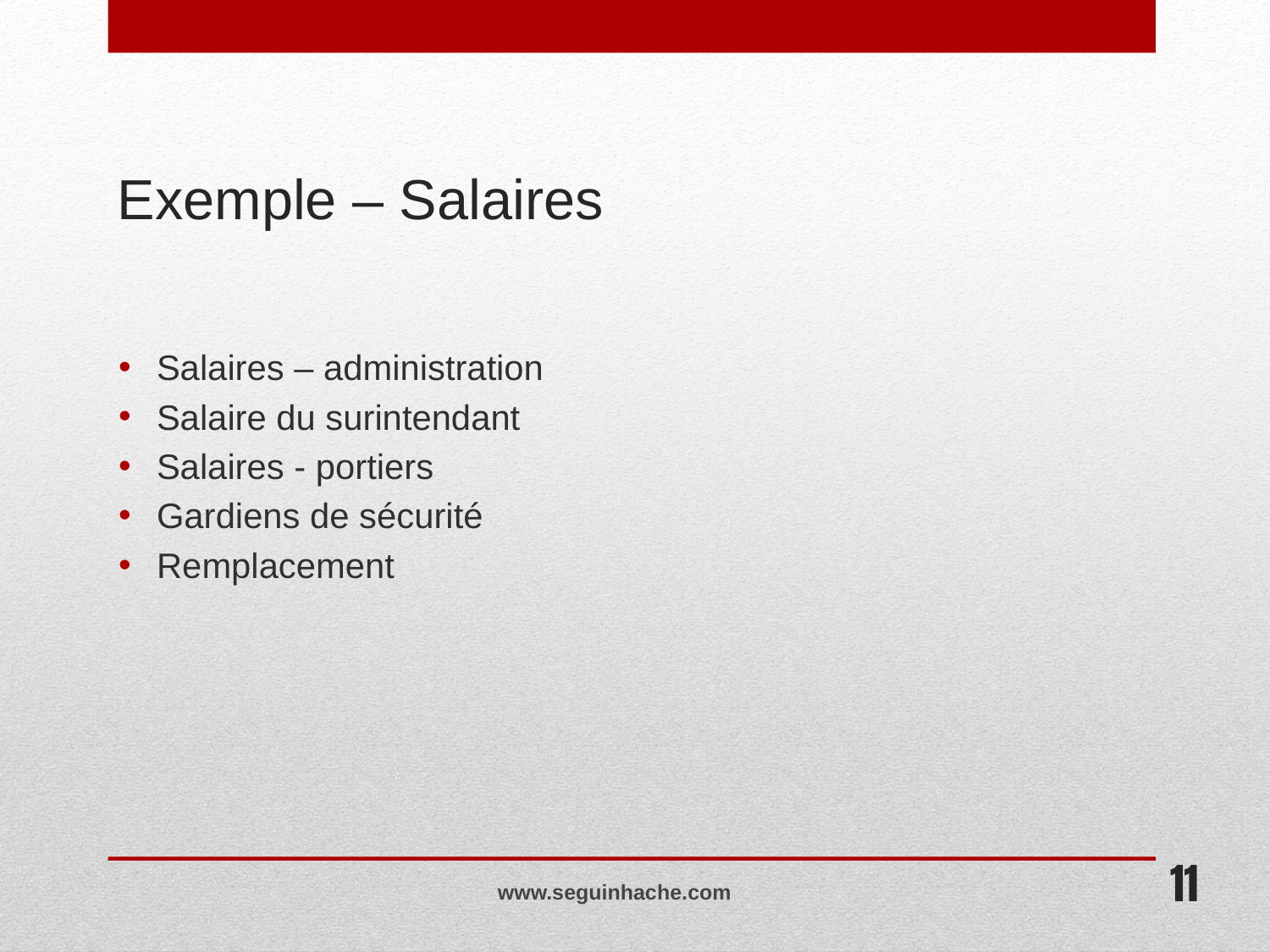

# Exemple – Salaires
Salaires – administration
Salaire du surintendant
Salaires - portiers
Gardiens de sécurité
Remplacement
www.seguinhache.com
11